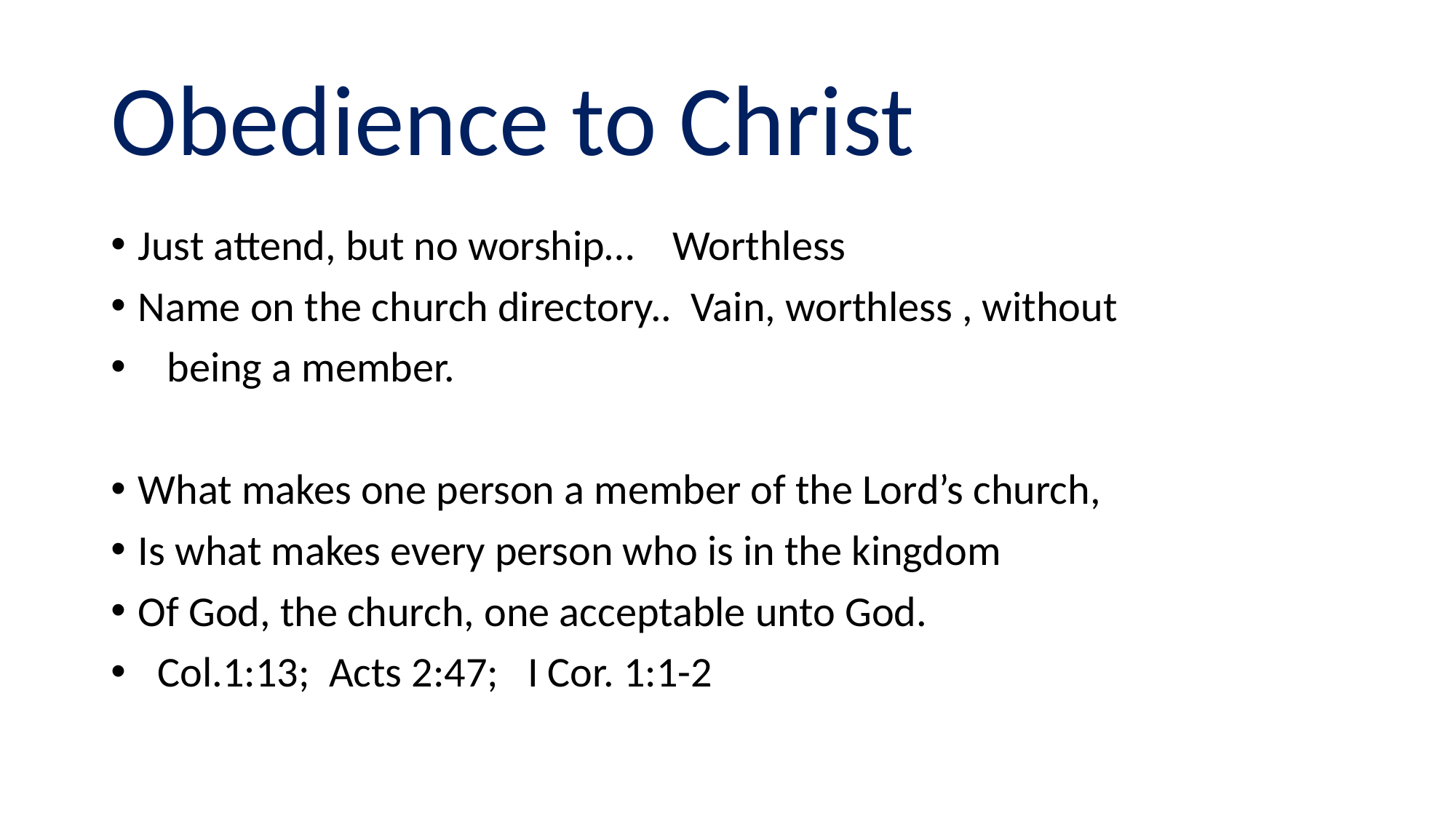

# Obedience to Christ
Just attend, but no worship…    Worthless
Name on the church directory..  Vain, worthless , without
   being a member.

What makes one person a member of the Lord’s church,
Is what makes every person who is in the kingdom
Of God, the church, one acceptable unto God.
  Col.1:13;  Acts 2:47;   I Cor. 1:1-2